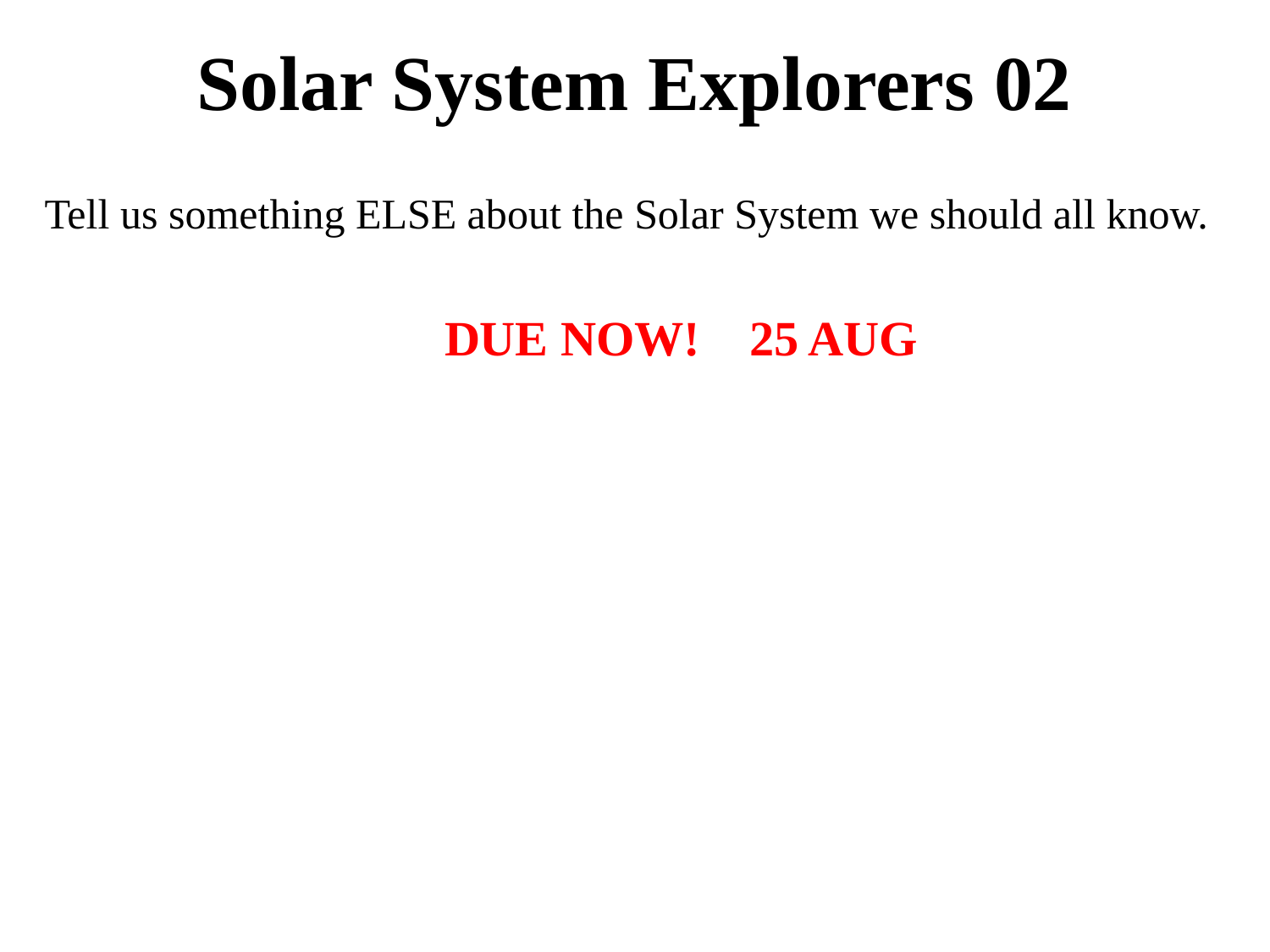

# Solar System Explorers 02
Tell us something ELSE about the Solar System we should all know.

			     DUE NOW!    25 AUG